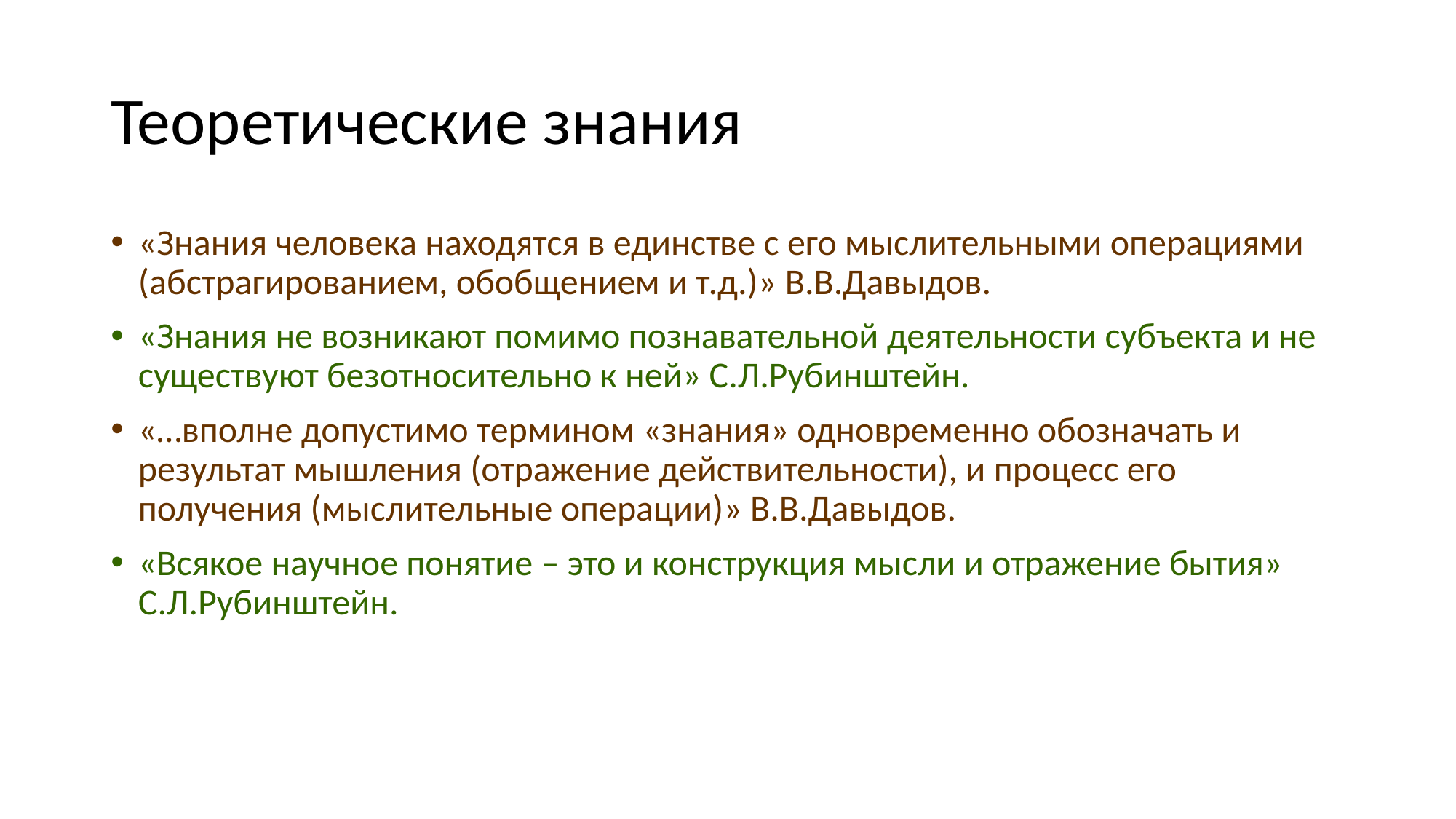

# Теоретические знания
«Знания человека находятся в единстве с его мыслительными операциями (абстрагированием, обобщением и т.д.)» В.В.Давыдов.
«Знания не возникают помимо познавательной деятельности субъекта и не существуют безотносительно к ней» С.Л.Рубинштейн.
«…вполне допустимо термином «знания» одновременно обозначать и результат мышления (отражение действительности), и процесс его получения (мыслительные операции)» В.В.Давыдов.
«Всякое научное понятие – это и конструкция мысли и отражение бытия» С.Л.Рубинштейн.